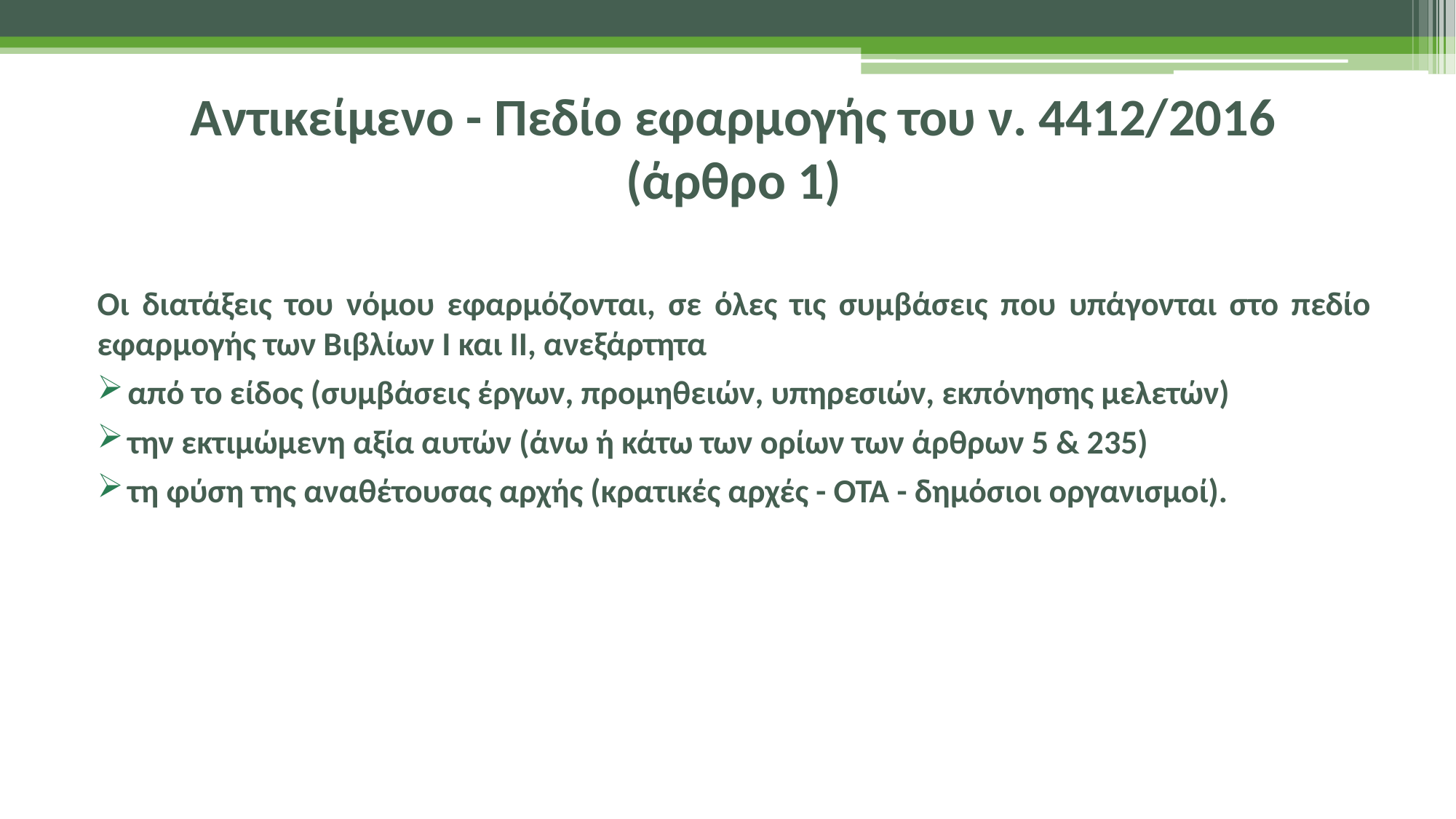

# Αντικείμενο - Πεδίο εφαρμογής του ν. 4412/2016  (άρθρο 1)

Οι διατάξεις του νόμου εφαρμόζονται, σε όλες τις συμβάσεις που υπάγονται στο πεδίο εφαρμογής των Βιβλίων Ι και ΙΙ, ανεξάρτητα
από το είδος (συμβάσεις έργων, προμηθειών, υπηρεσιών, εκπόνησης μελετών)
την εκτιμώμενη αξία αυτών (άνω ή κάτω των ορίων των άρθρων 5 & 235)
τη φύση της αναθέτουσας αρχής (κρατικές αρχές - ΟΤΑ - δημόσιοι οργανισμοί).